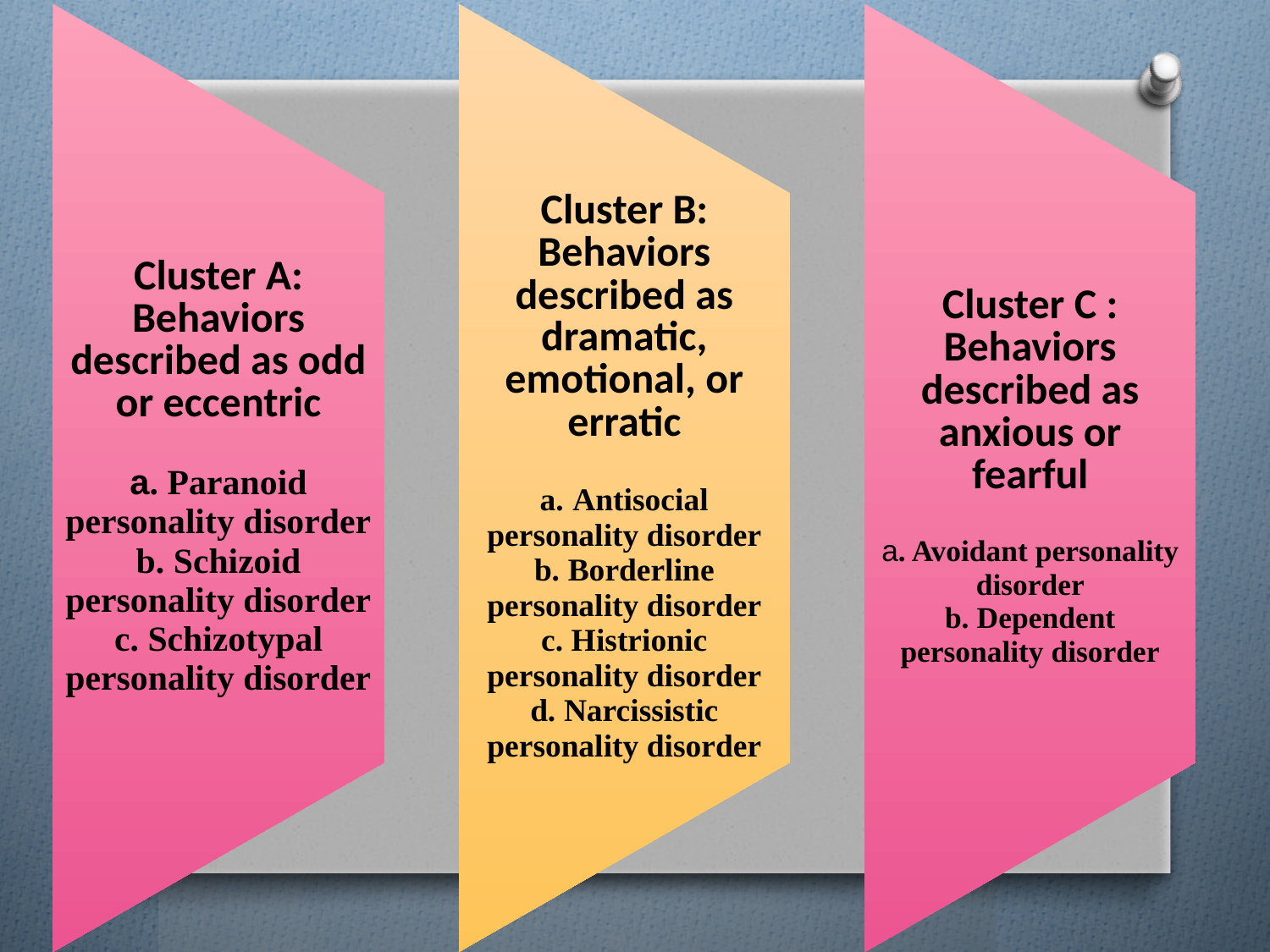

Cluster A: Behaviors described as odd or eccentric
a. Paranoid personality disorder
b. Schizoid personality disorder
c. Schizotypal personality disorder
Cluster B: Behaviors described as dramatic, emotional, or erratic
a. Antisocial personality disorder
b. Borderline personality disorder
c. Histrionic personality disorder
d. Narcissistic personality disorder
Cluster C : Behaviors described as anxious or fearful
a. Avoidant personality disorder
b. Dependent personality disorder